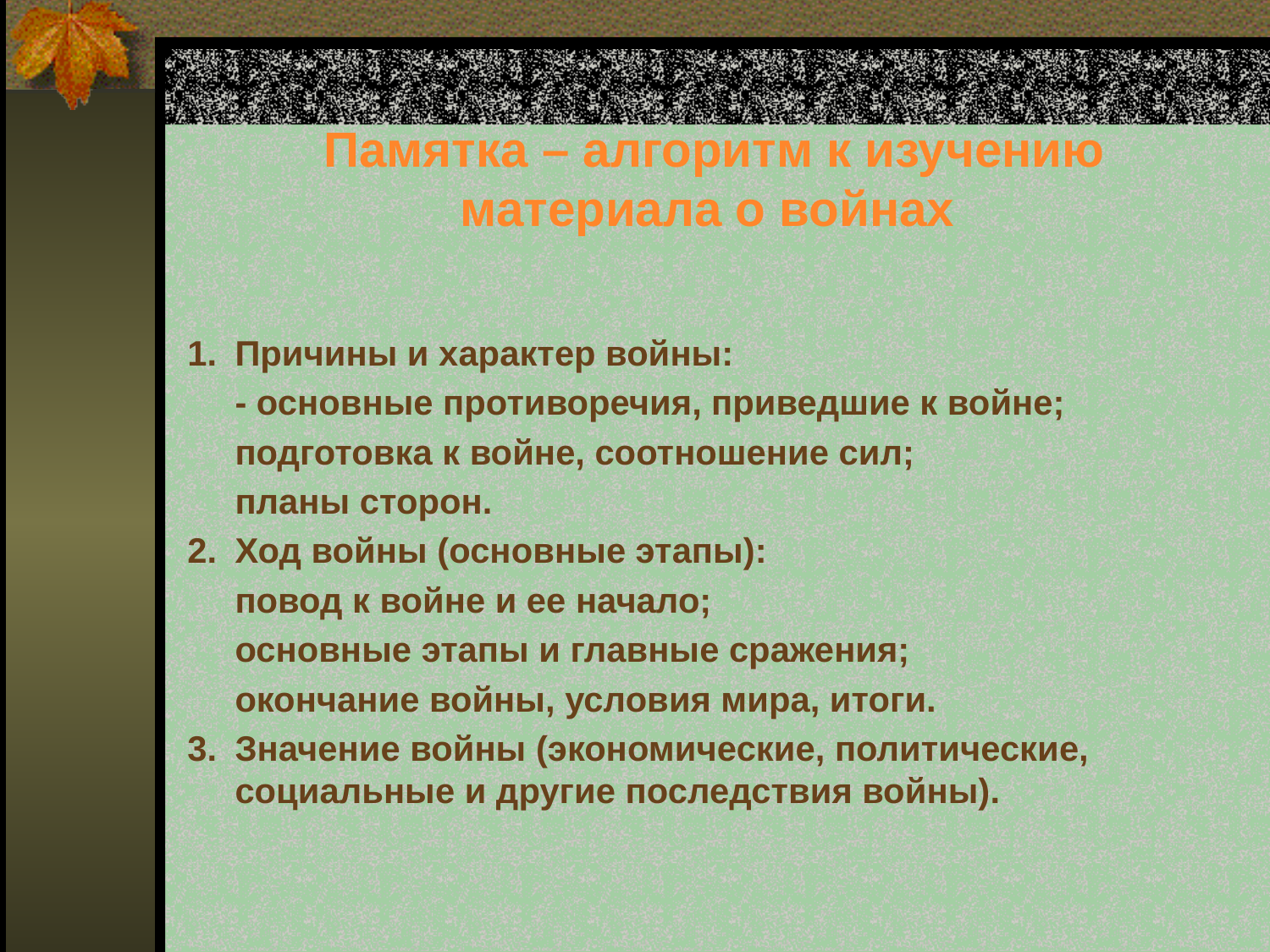

# Памятка – алгоритм к изучению материала о войнах

1.	Причины и характер войны:
	- основные противоречия, приведшие к войне;
	подготовка к войне, соотношение сил;
	планы сторон.
2.	Ход войны (основные этапы):
	повод к войне и ее начало;
	основные этапы и главные сражения;
	окончание войны, условия мира, итоги.
3.	Значение войны (экономические, политические, социальные и другие последствия войны).